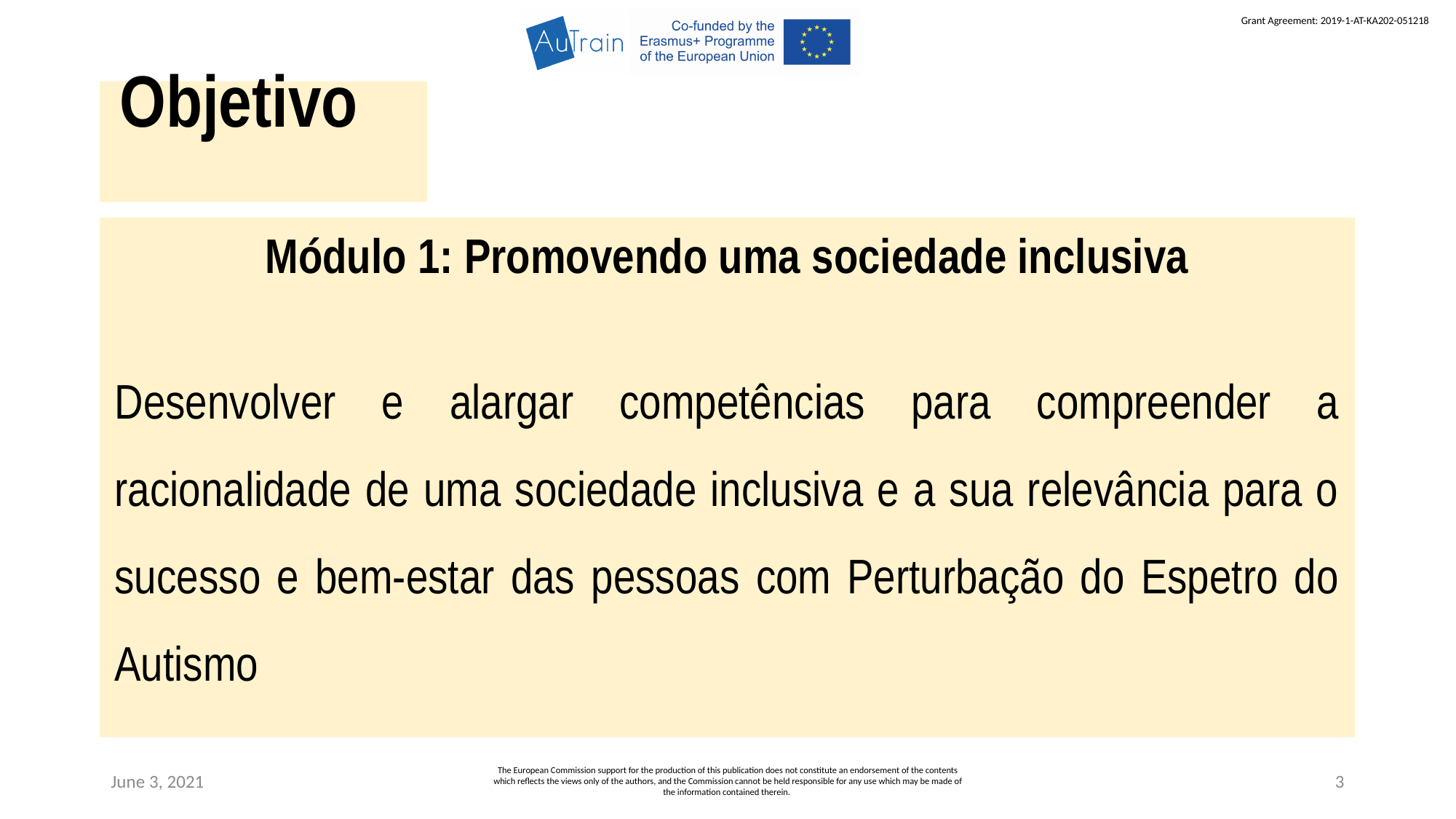

Objetivo
Módulo 1: Promovendo uma sociedade inclusiva

Desenvolver e alargar competências para compreender a racionalidade de uma sociedade inclusiva e a sua relevância para o sucesso e bem-estar das pessoas com Perturbação do Espetro do Autismo

June 3, 2021
The European Commission support for the production of this publication does not constitute an endorsement of the contents which reflects the views only of the authors, and the Commission cannot be held responsible for any use which may be made of the information contained therein.
3